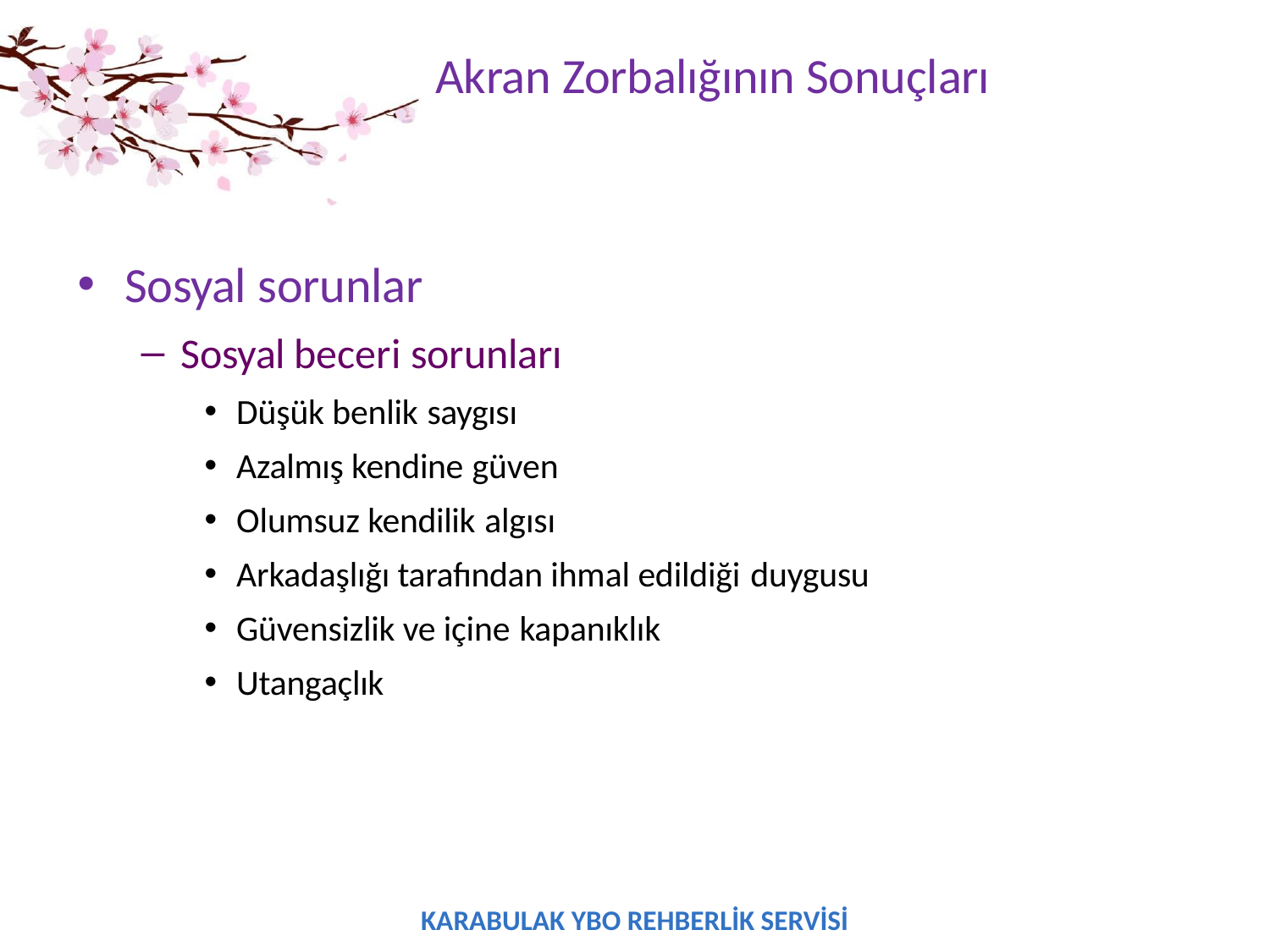

# Akran Zorbalığının Sonuçları
Sosyal sorunlar
Sosyal beceri sorunları
Düşük benlik saygısı
Azalmış kendine güven
Olumsuz kendilik algısı
Arkadaşlığı tarafından ihmal edildiği duygusu
Güvensizlik ve içine kapanıklık
Utangaçlık
KARABULAK YBO REHBERLİK SERVİSİ